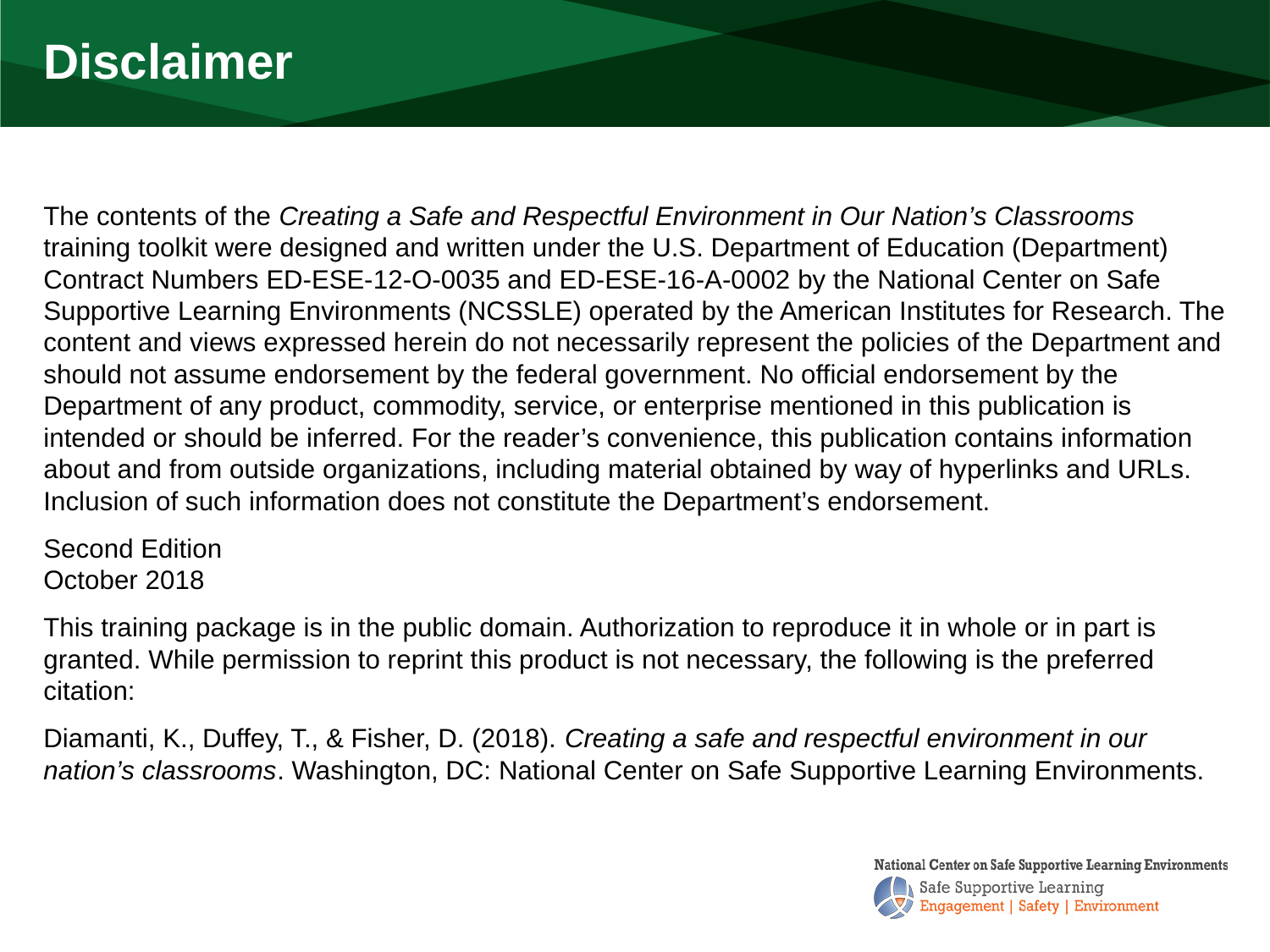

# Disclaimer
The contents of the Creating a Safe and Respectful Environment in Our Nation’s Classrooms training toolkit were designed and written under the U.S. Department of Education (Department) Contract Numbers ED-ESE-12-O-0035 and ED-ESE-16-A-0002 by the National Center on Safe Supportive Learning Environments (NCSSLE) operated by the American Institutes for Research. The content and views expressed herein do not necessarily represent the policies of the Department and should not assume endorsement by the federal government. No official endorsement by the Department of any product, commodity, service, or enterprise mentioned in this publication is intended or should be inferred. For the reader’s convenience, this publication contains information about and from outside organizations, including material obtained by way of hyperlinks and URLs. Inclusion of such information does not constitute the Department’s endorsement.
Second Edition
October 2018
This training package is in the public domain. Authorization to reproduce it in whole or in part is granted. While permission to reprint this product is not necessary, the following is the preferred citation:
Diamanti, K., Duffey, T., & Fisher, D. (2018). Creating a safe and respectful environment in our nation’s classrooms. Washington, DC: National Center on Safe Supportive Learning Environments.